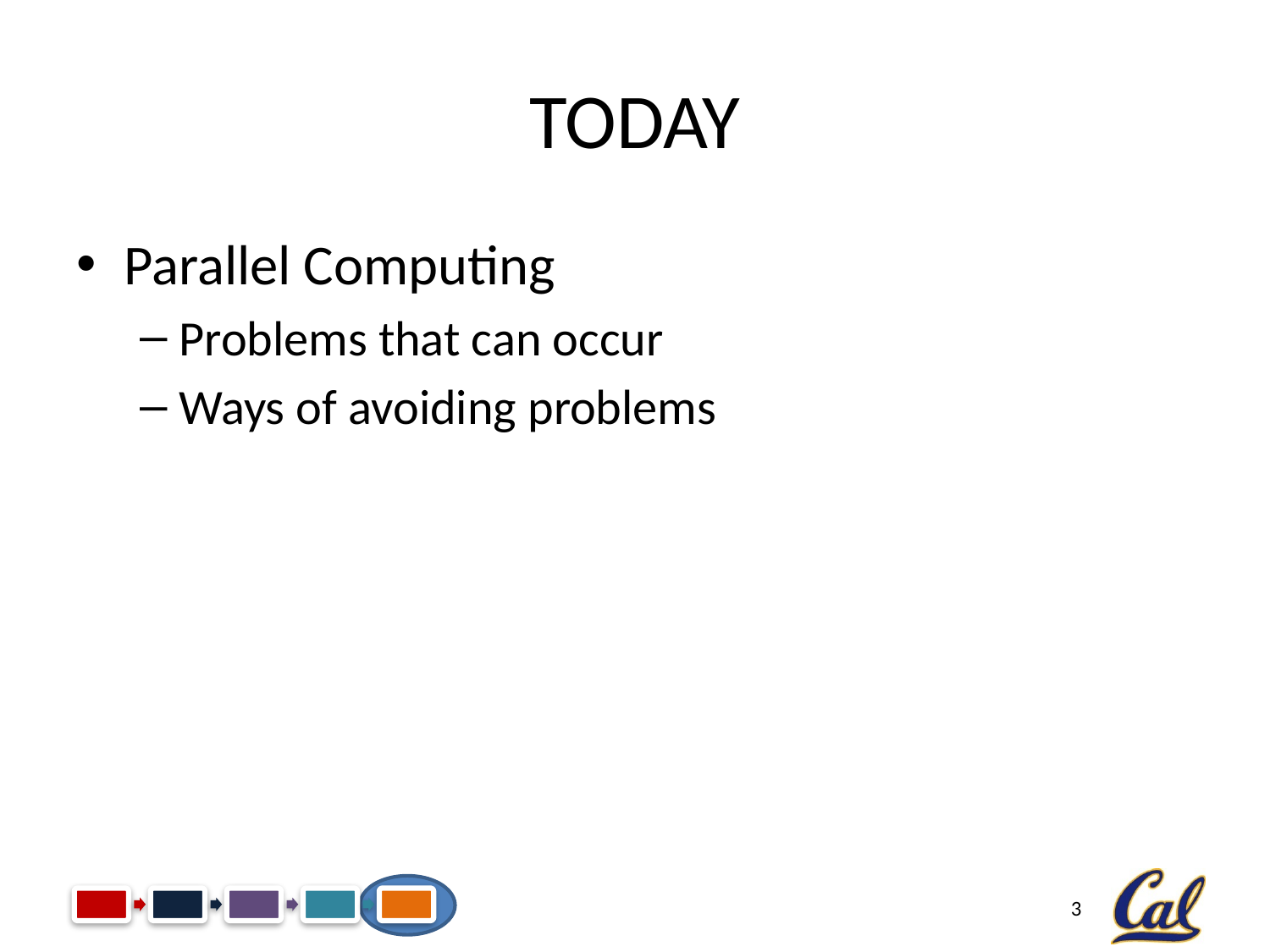

# Today
Parallel Computing
Problems that can occur
Ways of avoiding problems